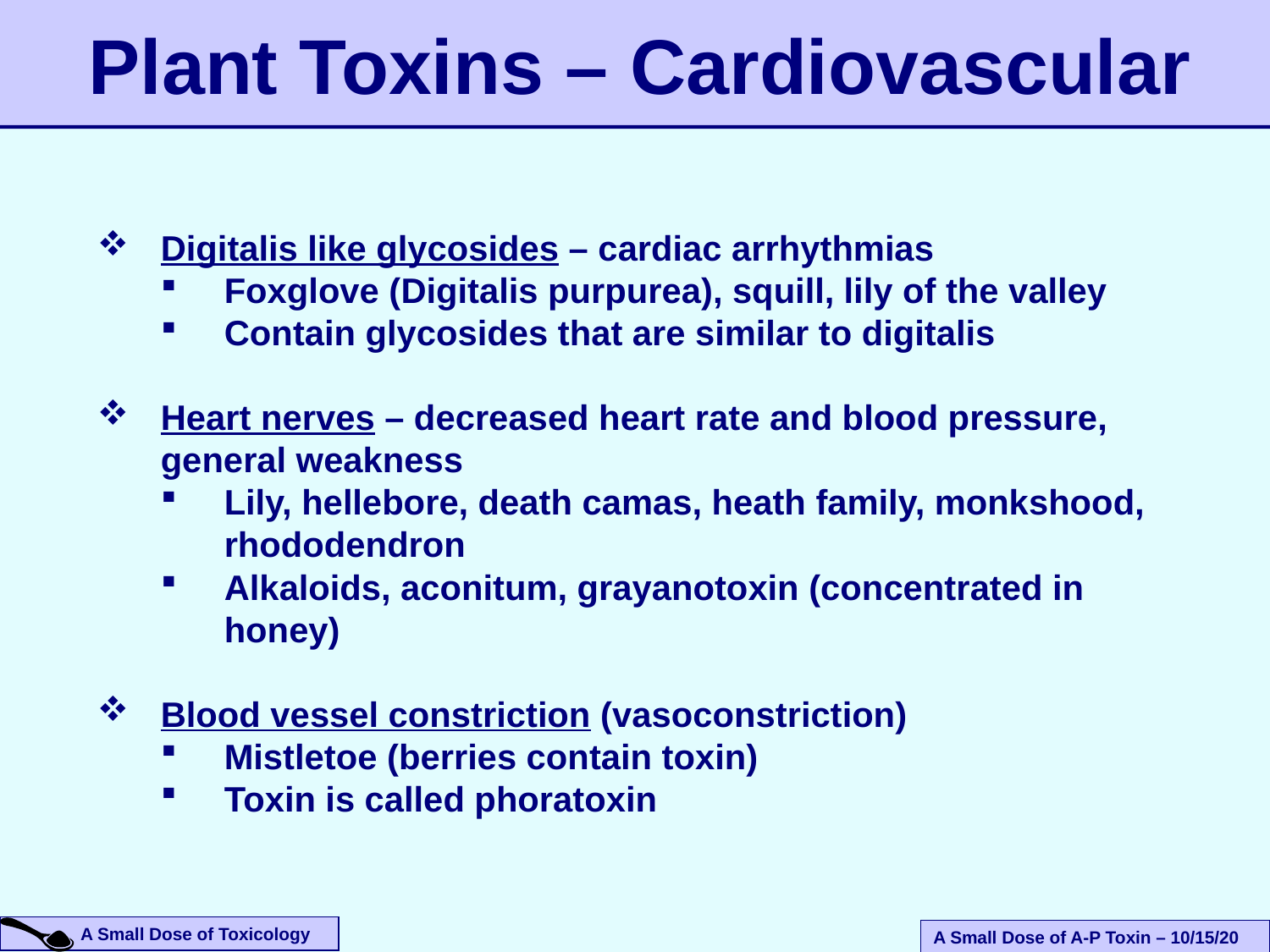

Plant Toxins – Cardiovascular
Digitalis like glycosides – cardiac arrhythmias
Foxglove (Digitalis purpurea), squill, lily of the valley
Contain glycosides that are similar to digitalis

Heart nerves – decreased heart rate and blood pressure, general weakness
Lily, hellebore, death camas, heath family, monkshood, rhododendron
Alkaloids, aconitum, grayanotoxin (concentrated in honey)

Blood vessel constriction (vasoconstriction)
Mistletoe (berries contain toxin)
Toxin is called phoratoxin